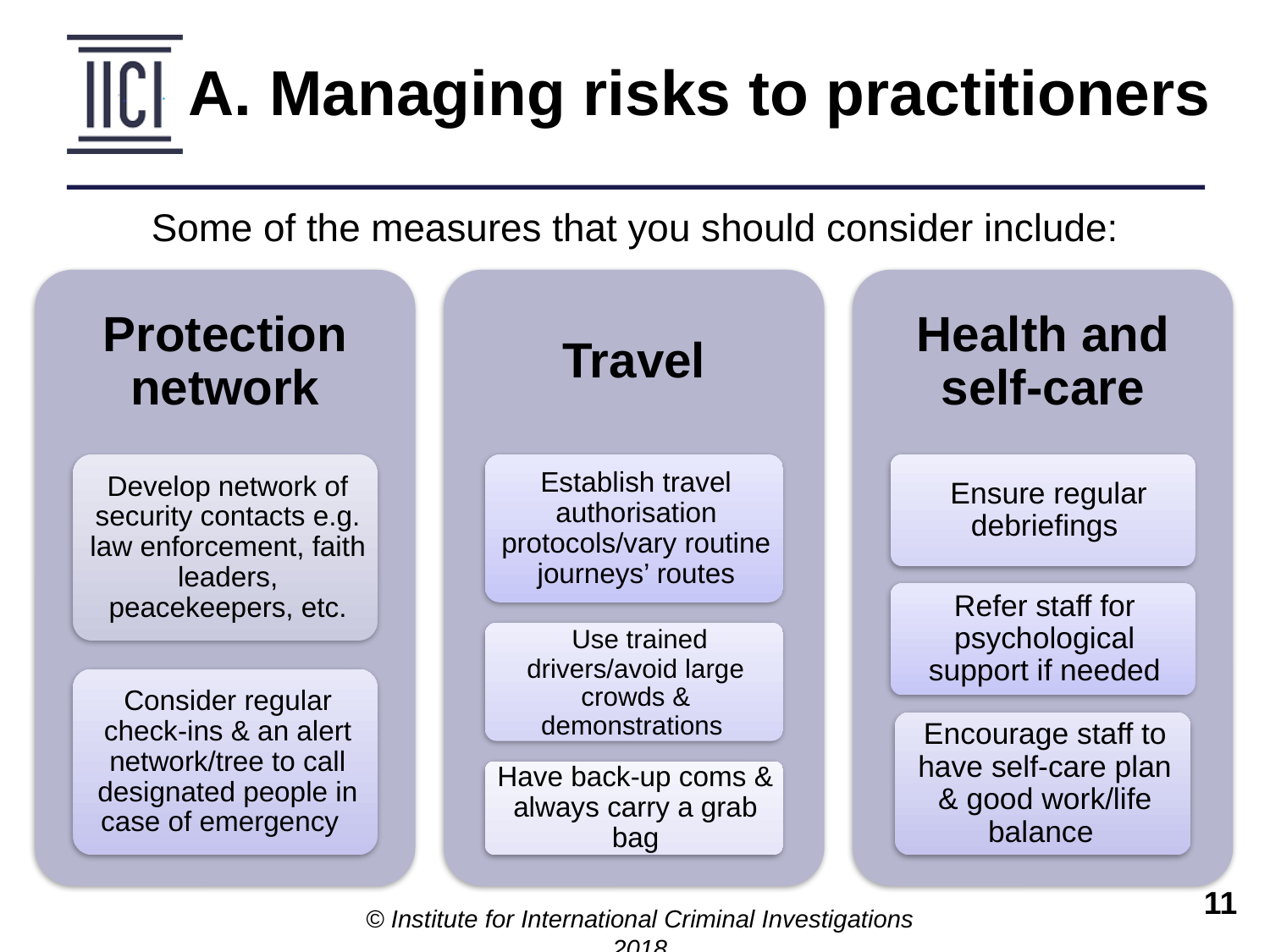

A. Managing risks to practitioners
Some of the measures that you should consider include:

Protection network
Develop network of security contacts e.g. law enforcement, faith leaders, peacekeepers, etc.
Consider regular check-ins & an alert network/tree to call designated people in case of emergency
Travel
Establish travel authorisation protocols/vary routine journeys’ routes
 Use trained drivers/avoid large crowds & demonstrations
Have back-up coms & always carry a grab bag
Health and self-care
 Ensure regular debriefings
Refer staff for psychological support if needed
Encourage staff to have self-care plan & good work/life balance

© Institute for International Criminal Investigations 2018
 	11